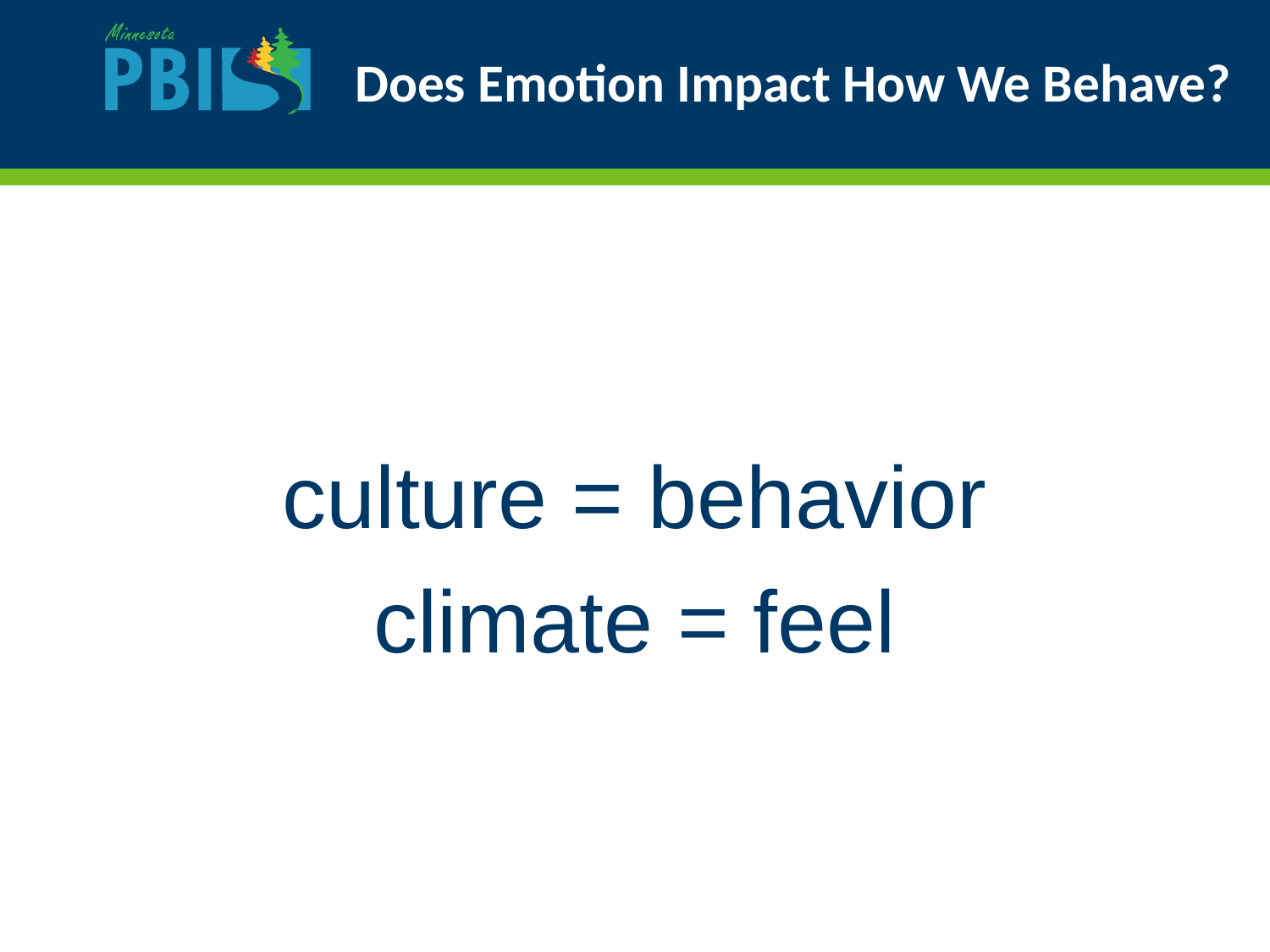

# Does Emotion Impact How We Behave?
culture = behavior
climate = feel